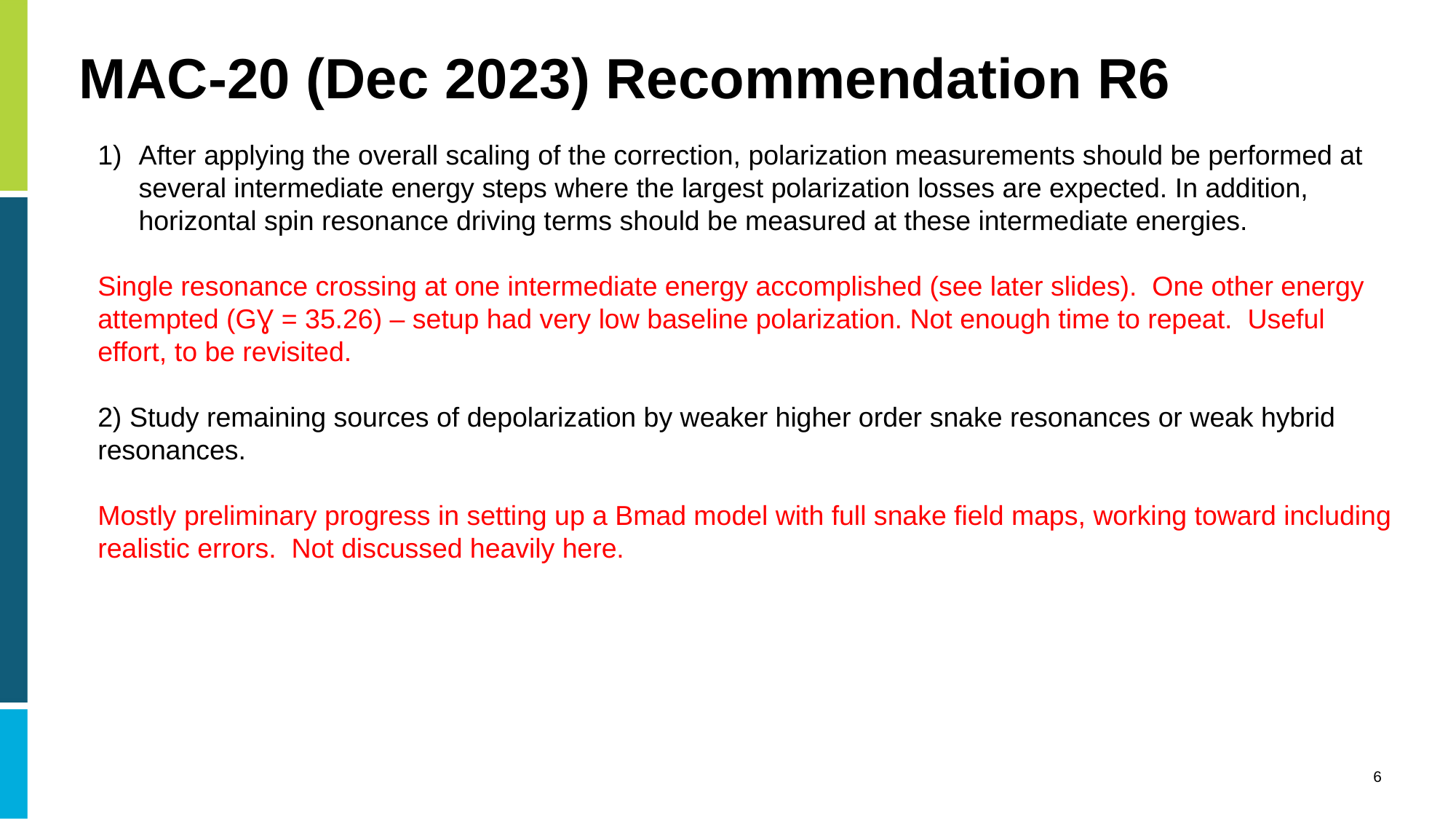

# MAC-20 (Dec 2023) Recommendation R6
After applying the overall scaling of the correction, polarization measurements should be performed at several intermediate energy steps where the largest polarization losses are expected. In addition, horizontal spin resonance driving terms should be measured at these intermediate energies.
Single resonance crossing at one intermediate energy accomplished (see later slides).  One other energy attempted (GƔ = 35.26) – setup had very low baseline polarization. Not enough time to repeat.  Useful effort, to be revisited.
2) Study remaining sources of depolarization by weaker higher order snake resonances or weak hybrid resonances.

Mostly preliminary progress in setting up a Bmad model with full snake field maps, working toward including realistic errors.  Not discussed heavily here.

6